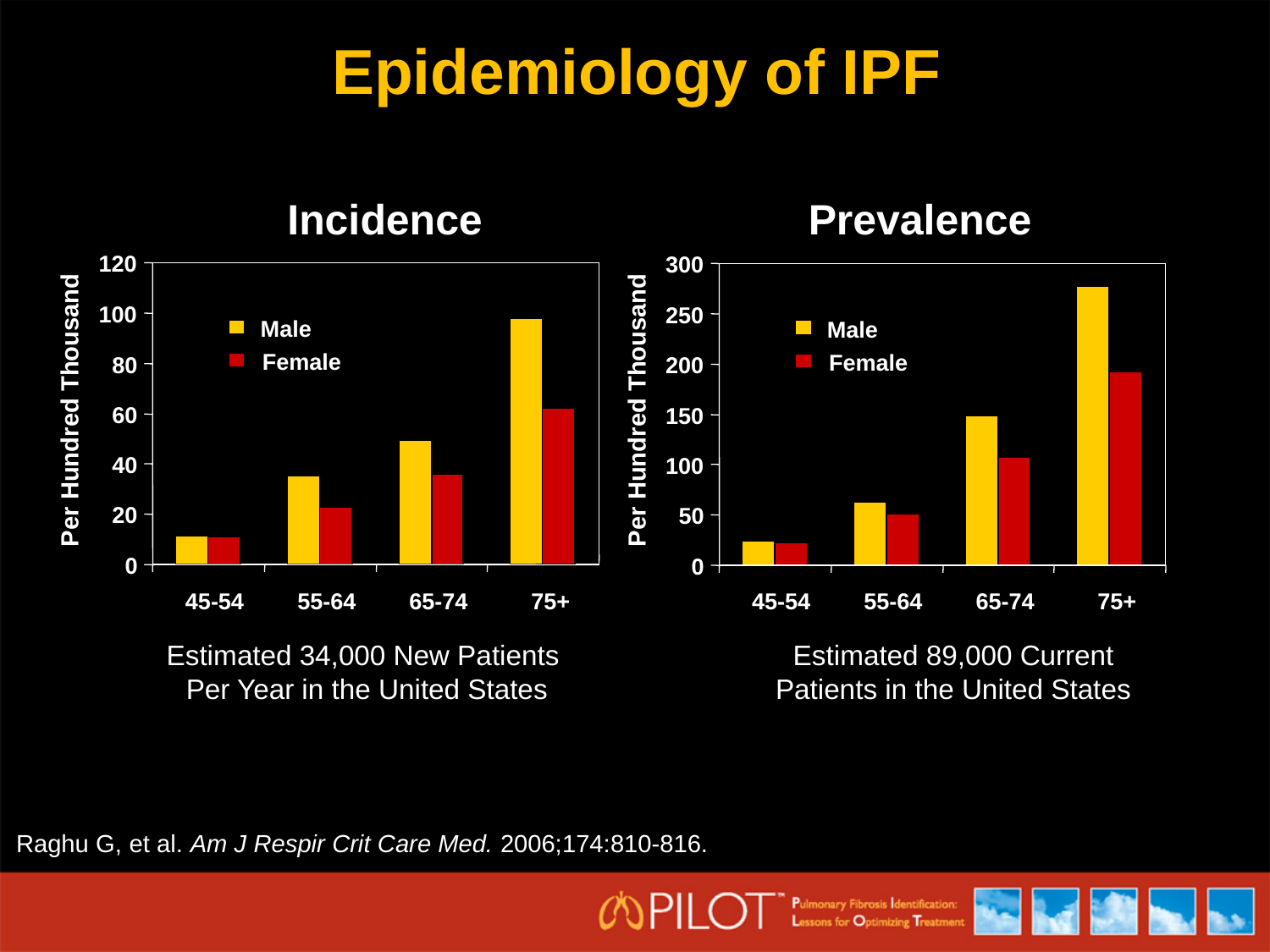

Epidemiology of IPF
Incidence
Prevalence
120
300

100
250

Male
Male

Female
Female
80
200

Per Hundred Thousand
Per Hundred Thousand
60
150

40
100

20
50

0
0

45-54
55-64
65-74
75+
45-54
55-64
65-74
75+
Estimated 34,000 New Patients
Per Year in the United States
Estimated 89,000 Current
Patients in the United States
Raghu G, et al. Am J Respir Crit Care Med. 2006;174:810-816.